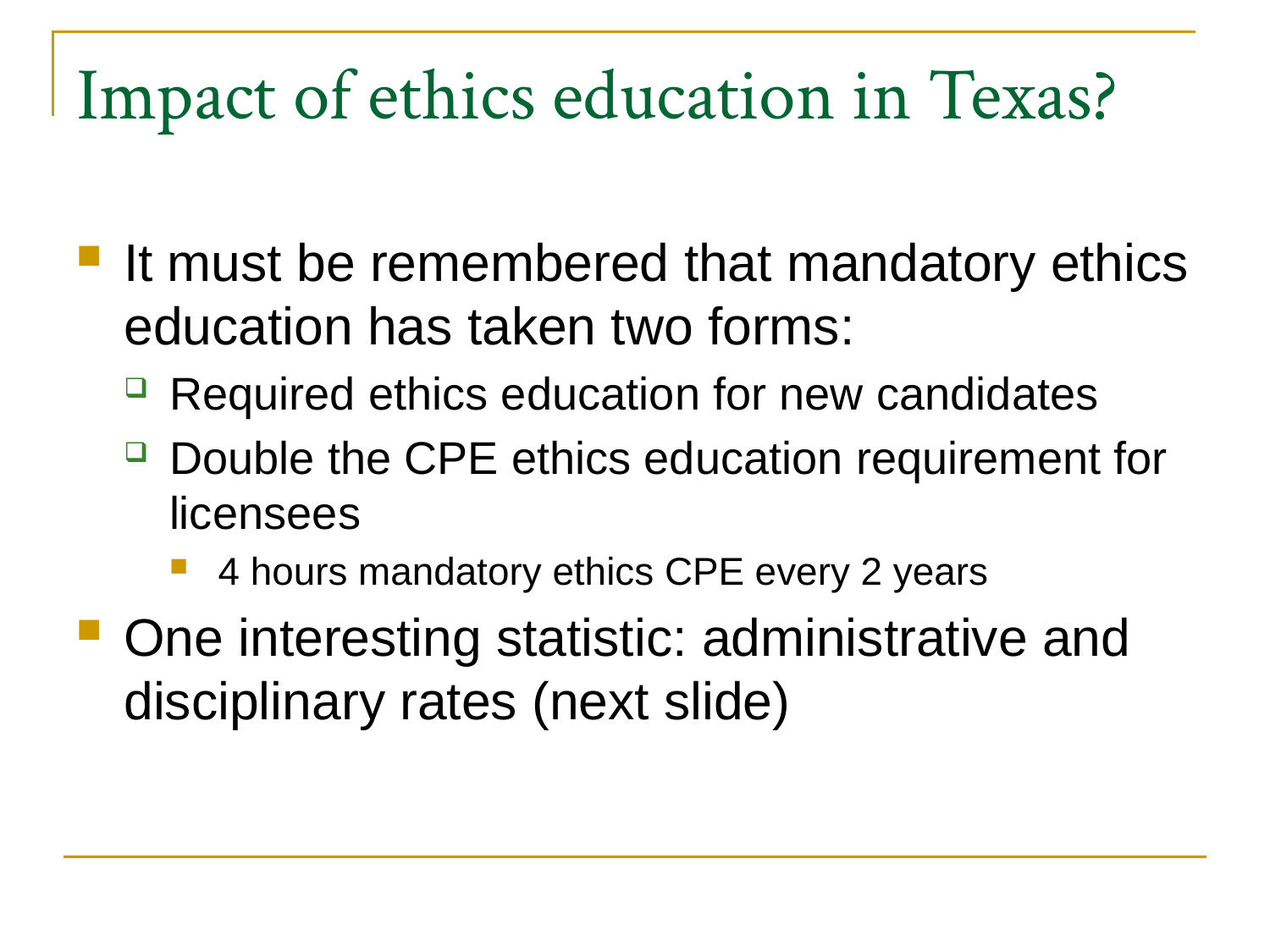

# Impact of ethics education in Texas?
It must be remembered that mandatory ethics education has taken two forms:
Required ethics education for new candidates
Double the CPE ethics education requirement for licensees
4 hours mandatory ethics CPE every 2 years
One interesting statistic: administrative and disciplinary rates (next slide)